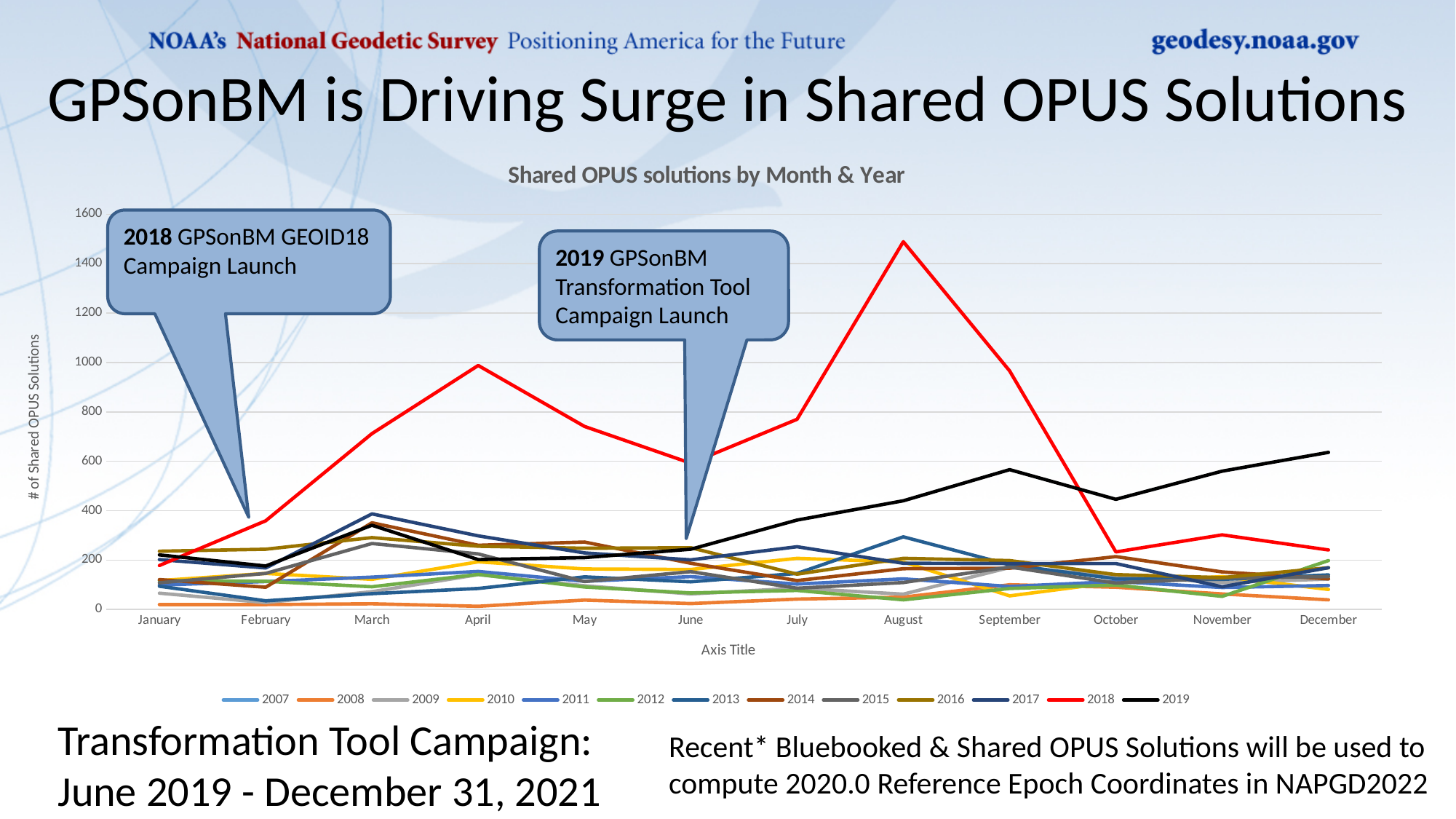

GPSonBM is Driving Surge in Shared OPUS Solutions

### Chart: Shared OPUS solutions by Month & Year

| Category | 2007 | 2008 | 2009 | 2010 | 2011 | 2012 | 2013 | 2014 | 2015 | 2016 | 2017 | 2018 | 2019 |
|---|---|---|---|---|---|---|---|---|---|---|---|---|---|
| January | None | 20.0 | 66.0 | 117.0 | 99.0 | 117.0 | 94.0 | 121.0 | 108.0 | 236.0 | 202.0 | 178.0 | 221.0 |
| February | None | 20.0 | 28.0 | 146.0 | 113.0 | 114.0 | 35.0 | 90.0 | 146.0 | 244.0 | 168.0 | 359.0 | 176.0 |
| March | None | 23.0 | 72.0 | 122.0 | 131.0 | 92.0 | 64.0 | 351.0 | 267.0 | 291.0 | 387.0 | 712.0 | 341.0 |
| April | None | 13.0 | 141.0 | 193.0 | 154.0 | 142.0 | 85.0 | 260.0 | 225.0 | 256.0 | 298.0 | 988.0 | 202.0 |
| May | None | 38.0 | 96.0 | 164.0 | 114.0 | 91.0 | 132.0 | 273.0 | 113.0 | 248.0 | 229.0 | 741.0 | 210.0 |
| June | None | 24.0 | 63.0 | 162.0 | 133.0 | 67.0 | 112.0 | 187.0 | 153.0 | 250.0 | 201.0 | 592.0 | 244.0 |
| July | None | 42.0 | 86.0 | 207.0 | 103.0 | 77.0 | 146.0 | 117.0 | 86.0 | 143.0 | 254.0 | 770.0 | 362.0 |
| August | None | 50.0 | 62.0 | 192.0 | 124.0 | 39.0 | 294.0 | 165.0 | 109.0 | 207.0 | 187.0 | 1489.0 | 440.0 |
| September | None | 100.0 | 170.0 | 55.0 | 93.0 | 85.0 | 181.0 | 167.0 | 172.0 | 198.0 | 186.0 | 966.0 | 566.0 |
| October | None | 90.0 | 137.0 | 111.0 | 113.0 | 99.0 | 124.0 | 214.0 | 107.0 | 141.0 | 186.0 | 233.0 | 446.0 |
| November | None | 63.0 | 109.0 | 133.0 | 89.0 | 53.0 | 122.0 | 152.0 | 127.0 | 129.0 | 92.0 | 302.0 | 560.0 |
| December | 38.0 | 39.0 | 123.0 | 81.0 | 97.0 | 198.0 | 140.0 | 124.0 | 133.0 | 169.0 | 169.0 | 241.0 | 636.0 |
2018 GPSonBM GEOID18 Campaign Launch
2019 GPSonBM Transformation Tool Campaign Launch
Transformation Tool Campaign:
June 2019 - December 31, 2021
Recent* Bluebooked & Shared OPUS Solutions will be used to compute 2020.0 Reference Epoch Coordinates in NAPGD2022